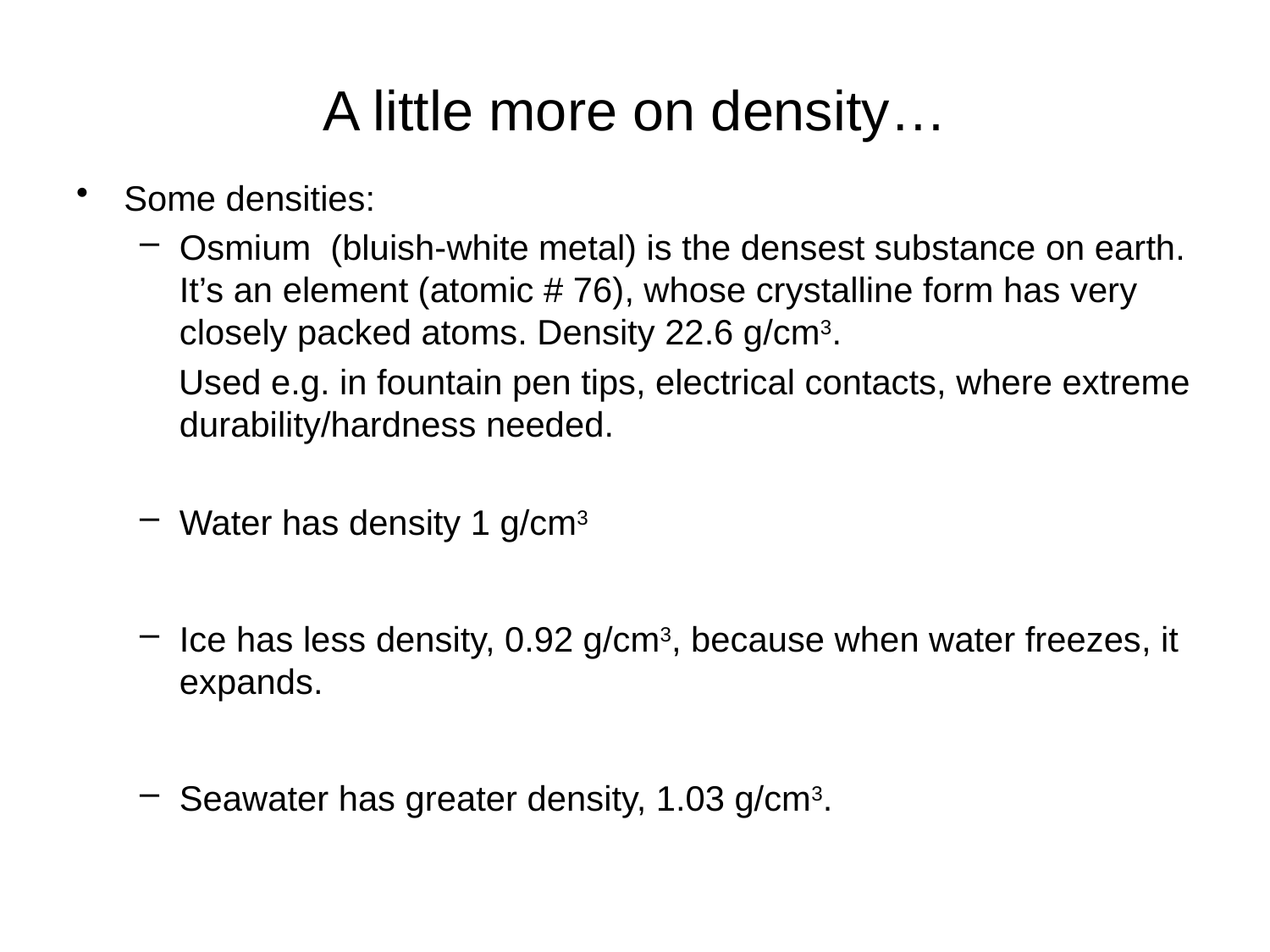

# A little more on density…
Some densities:
Osmium  (bluish-white metal) is the densest substance on earth. It’s an element (atomic # 76), whose crystalline form has very closely packed atoms. Density 22.6 g/cm3.
    Used e.g. in fountain pen tips, electrical contacts, where extreme durability/hardness needed.

Water has density 1 g/cm3

Ice has less density, 0.92 g/cm3, because when water freezes, it expands.

Seawater has greater density, 1.03 g/cm3.